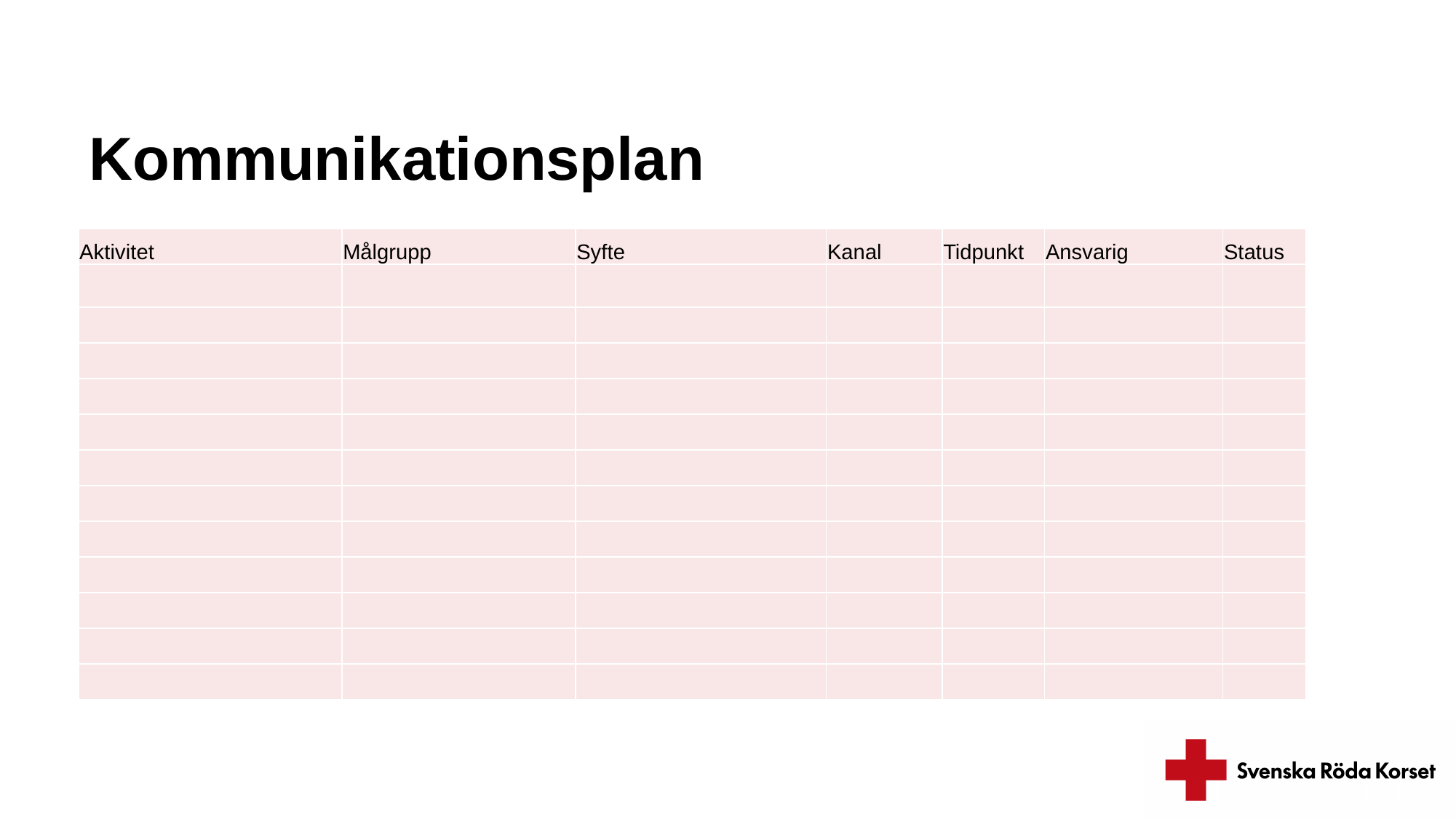

# Kommunikationsplan
| Aktivitet | Målgrupp | Syfte | Kanal | Tidpunkt | Ansvarig | Status |
| --- | --- | --- | --- | --- | --- | --- |
|  |  |  |  |  |  |  |
|  |  |  |  |  |  |  |
|  |  |  |  |  |  |  |
|  |  |  |  |  |  |  |
|  |  |  |  |  |  |  |
|  |  |  |  |  |  |  |
|  |  |  |  |  |  |  |
|  |  |  |  |  |  |  |
|  |  |  |  |  |  |  |
|  |  |  |  |  |  |  |
|  |  |  |  |  |  |  |
|  |  |  |  |  |  |  |